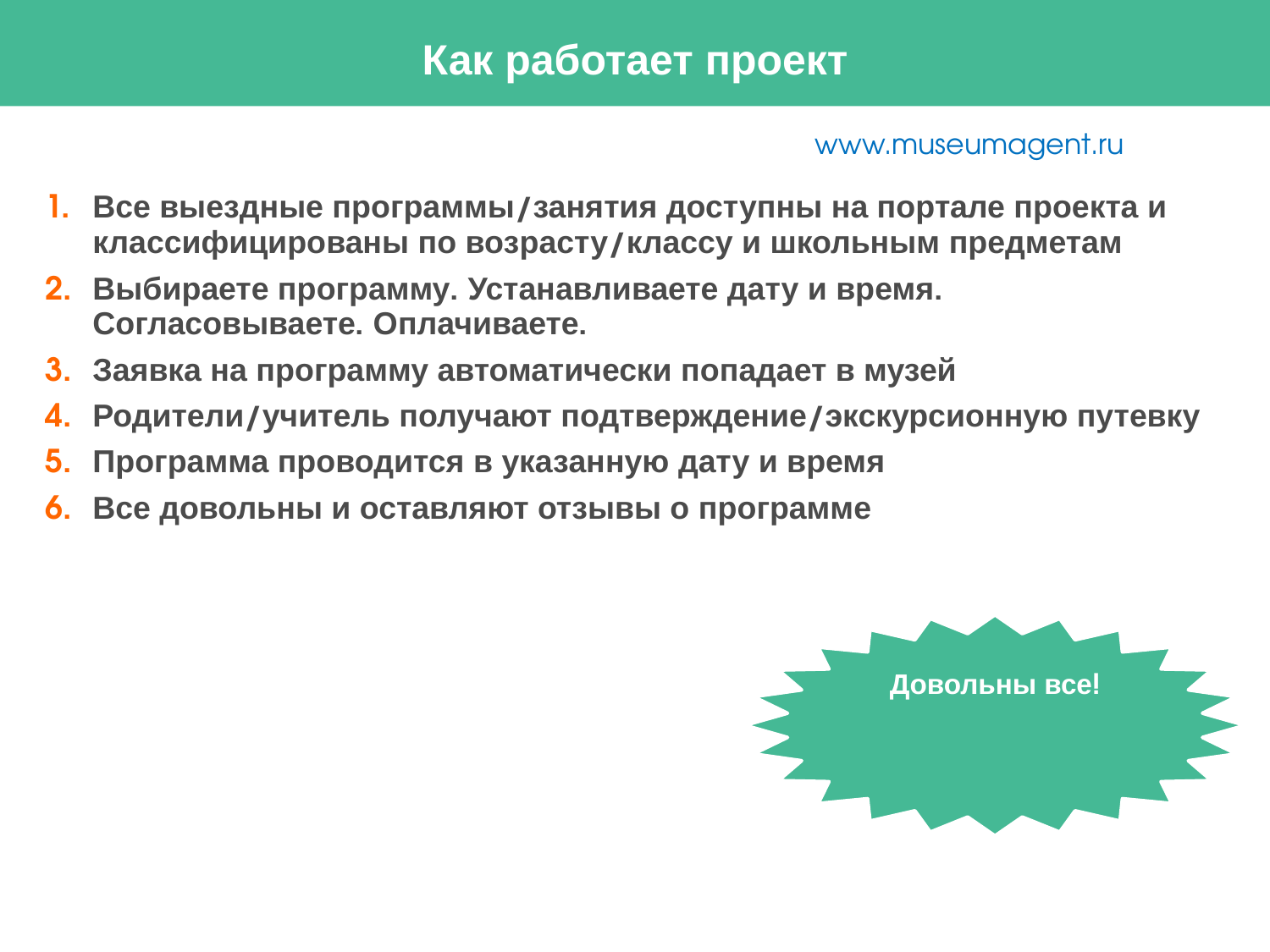

Как работает проект
# www.museumagent.ru
Все выездные программы/занятия доступны на портале проекта и классифицированы по возрасту/классу и школьным предметам
Выбираете программу. Устанавливаете дату и время. Согласовываете. Оплачиваете.
Заявка на программу автоматически попадает в музей
Родители/учитель получают подтверждение/экскурсионную путевку
Программа проводится в указанную дату и время
Все довольны и оставляют отзывы о программе

Довольны все!